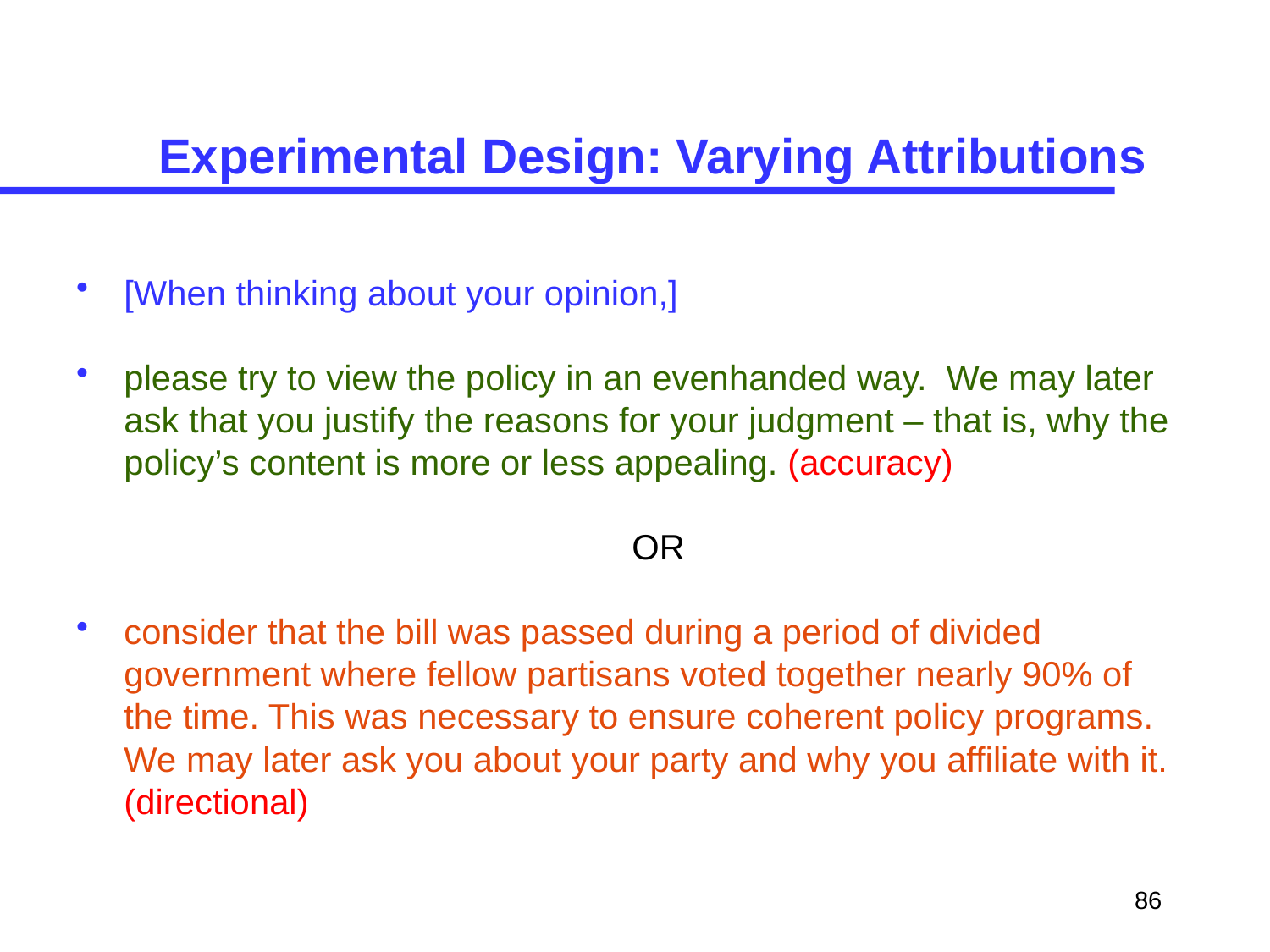

# Experimental Design: Varying Attributions

[When thinking about your opinion,]

please try to view the policy in an evenhanded way.  We may later ask that you justify the reasons for your judgment – that is, why the policy’s content is more or less appealing. (accuracy)

					OR

consider that the bill was passed during a period of divided government where fellow partisans voted together nearly 90% of the time. This was necessary to ensure coherent policy programs. We may later ask you about your party and why you affiliate with it. (directional)

86